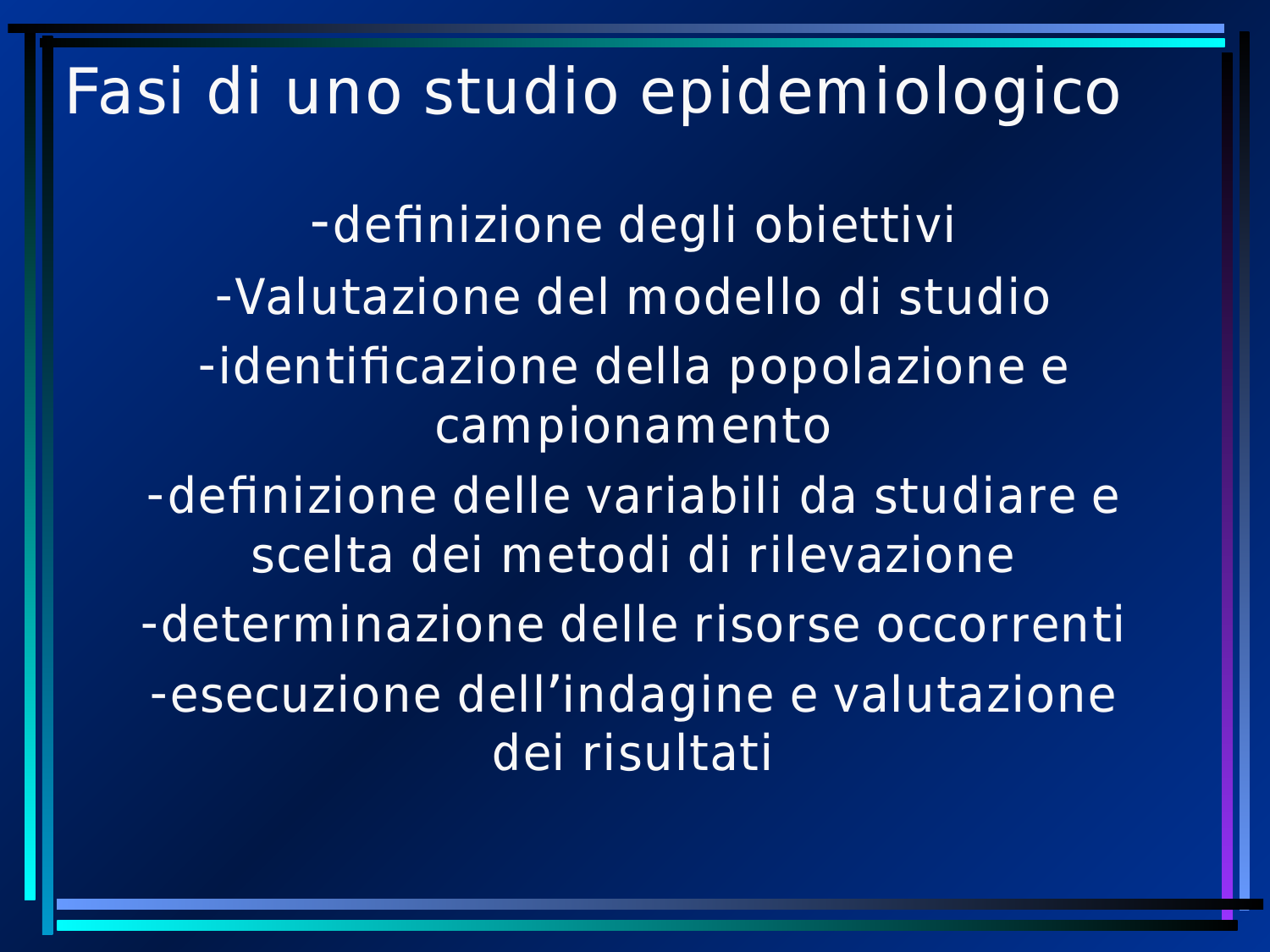

# Fasi di uno studio epidemiologico
-definizione degli obiettivi
-Valutazione del modello di studio
-identificazione della popolazione e campionamento
-definizione delle variabili da studiare e scelta dei metodi di rilevazione
-determinazione delle risorse occorrenti
-esecuzione dell’indagine e valutazione dei risultati